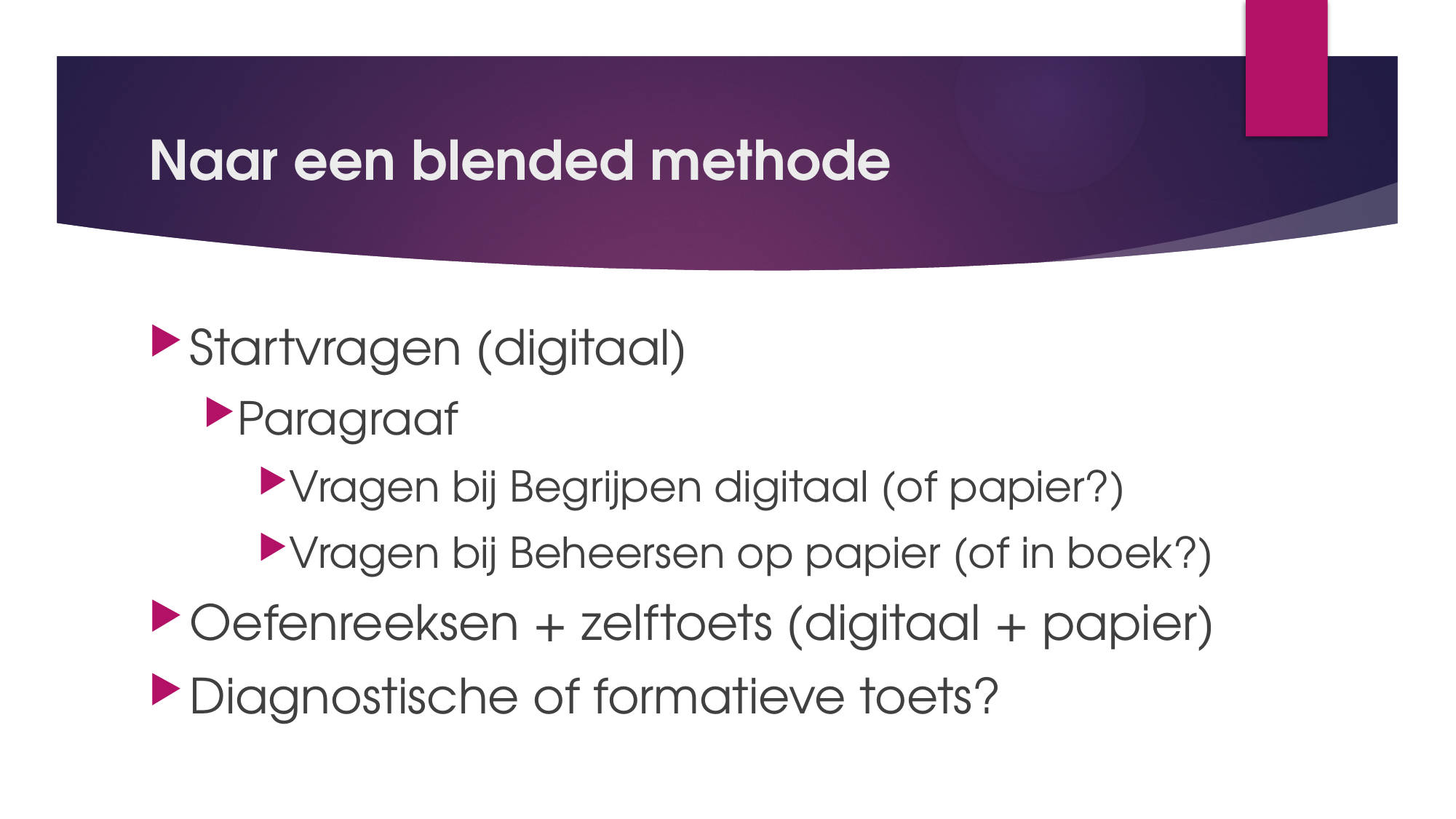

# Naar een blended methode
Startvragen (digitaal)
Paragraaf
Vragen bij Begrijpen digitaal (of papier?)
Vragen bij Beheersen op papier (of in boek?)
Oefenreeksen + zelftoets (digitaal + papier)
Diagnostische of formatieve toets?